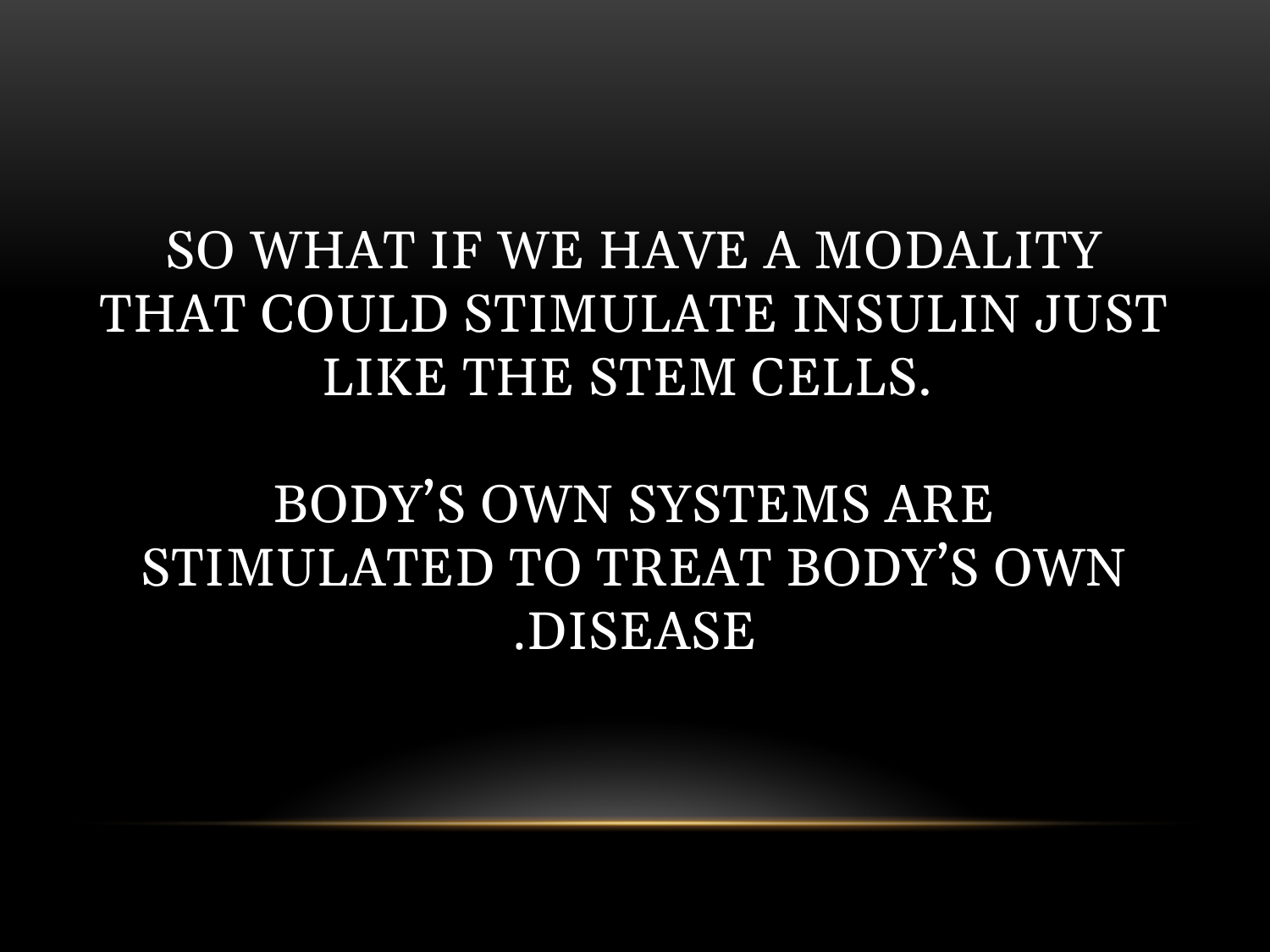

# So What if we have a modality that could stimulate Insulin Just like the stem cells. Body’s own systems are stimulated to treat body’s own disease.